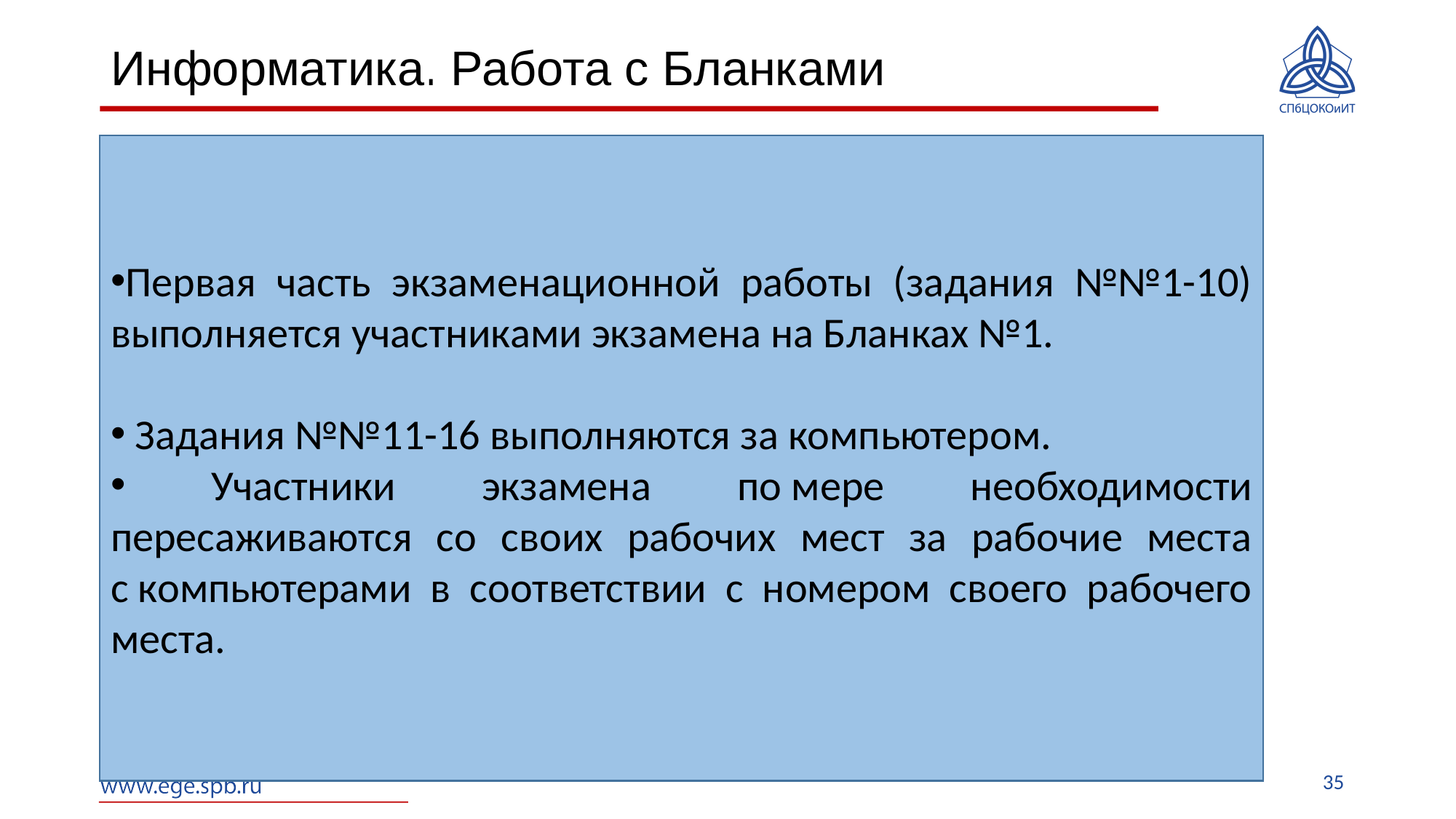

# Информатика. Работа с Бланками
Первая часть экзаменационной работы (задания №№1-10) выполняется участниками экзамена на Бланках №1.

 Задания №№11-16 выполняются за компьютером.
 Участники экзамена по мере необходимости пересаживаются со своих рабочих мест за рабочие места с компьютерами в соответствии с номером своего рабочего места.
35